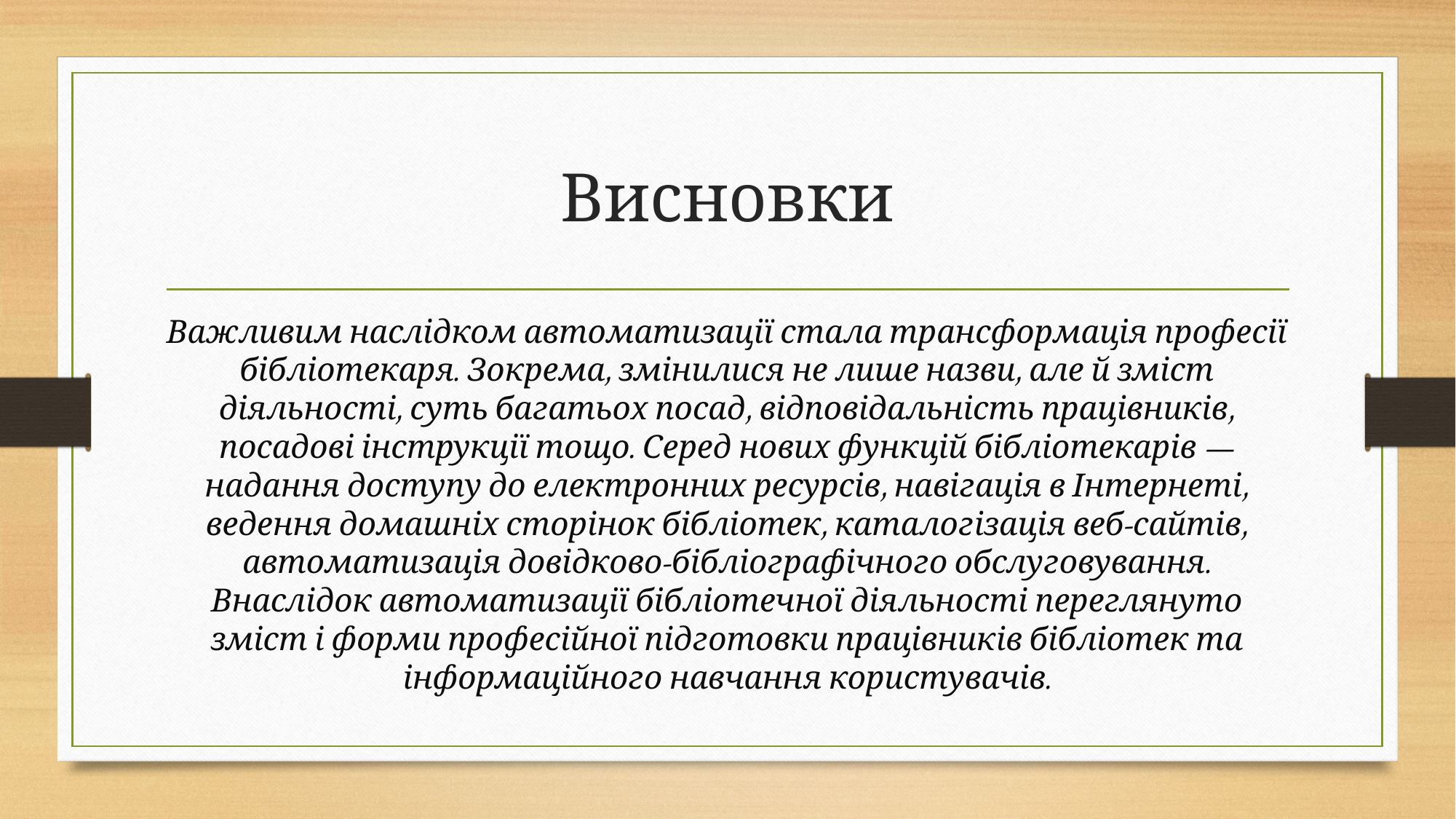

# Висновки
Важливим наслідком автоматизації стала трансформація професії бібліотекаря. Зокрема, змінилися не лише назви, але й зміст діяльності, суть багатьох посад, відповідальність працівників, посадові інструкції тощо. Серед нових функцій бібліотекарів — надання доступу до електронних ресурсів, навігація в Інтернеті, ведення домашніх сторінок бібліотек, каталогізація веб-сайтів, автоматизація довідково-бібліографічного обслуговування. Внаслідок автоматизації бібліотечної діяльності переглянуто зміст і форми професійної підготовки працівників бібліотек та інформаційного навчання користувачів.